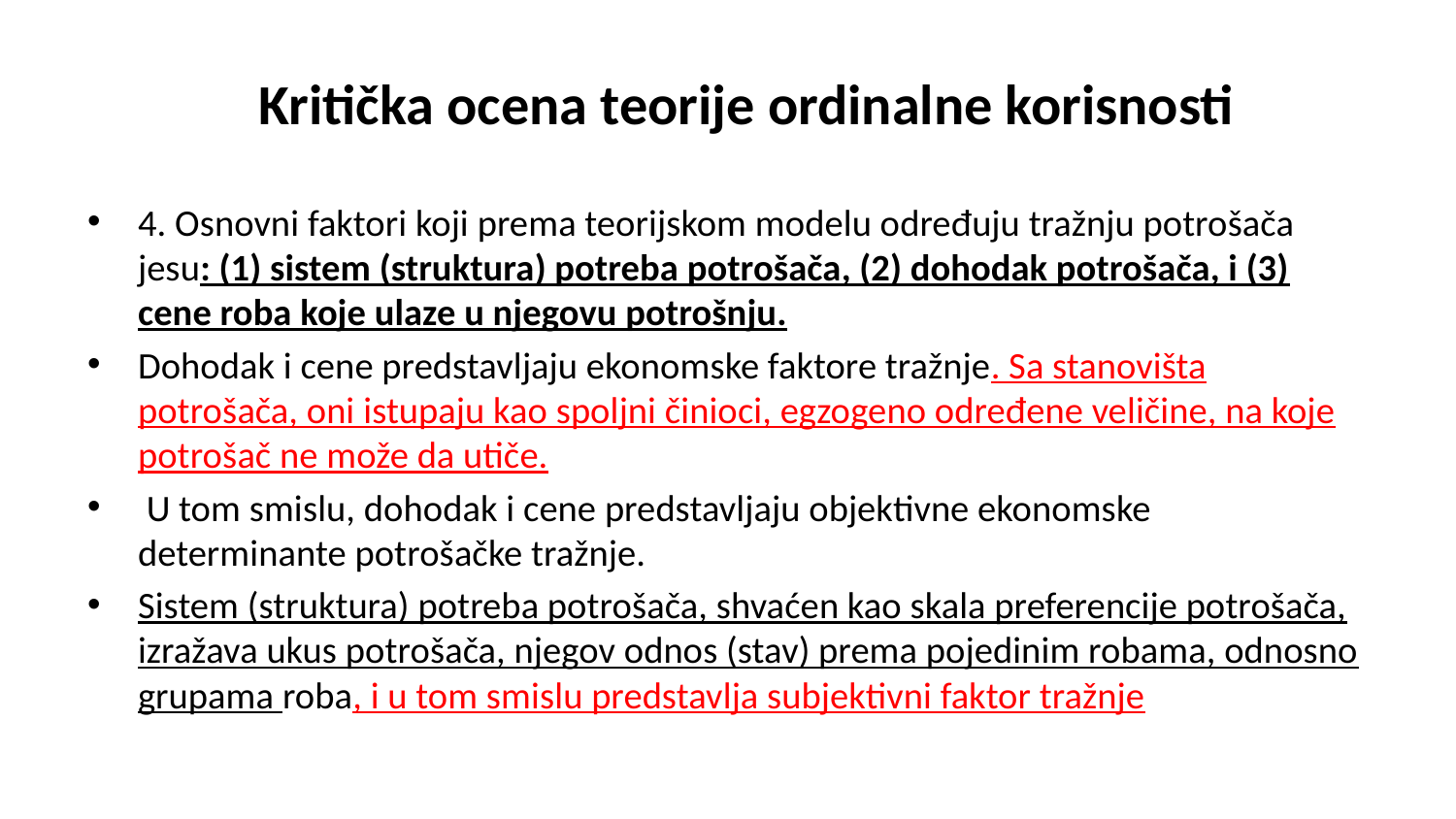

# Kritička ocena teorije ordinalne korisnosti
4. Osnovni faktori koji prema teorijskom modelu određuju tražnju potrošača jesu: (1) sistem (struktura) potreba potrošača, (2) dohodak potrošača, i (3) cene roba koje ulaze u njegovu potrošnju.
Dohodak i cene predstavljaju ekonomske faktore tražnje. Sa stanovišta potrošača, oni istupaju kao spoljni činioci, egzogeno određene veličine, na koje potrošač ne može da utiče.
 U tom smislu, dohodak i cene predstavljaju objektivne ekonomske determinante potrošačke tražnje.
Sistem (struktura) potreba potrošača, shvaćen kao skala preferencije potrošača, izražava ukus potrošača, njegov odnos (stav) prema pojedinim robama, odnosno grupama roba, i u tom smislu predstavlja subjektivni faktor tražnje